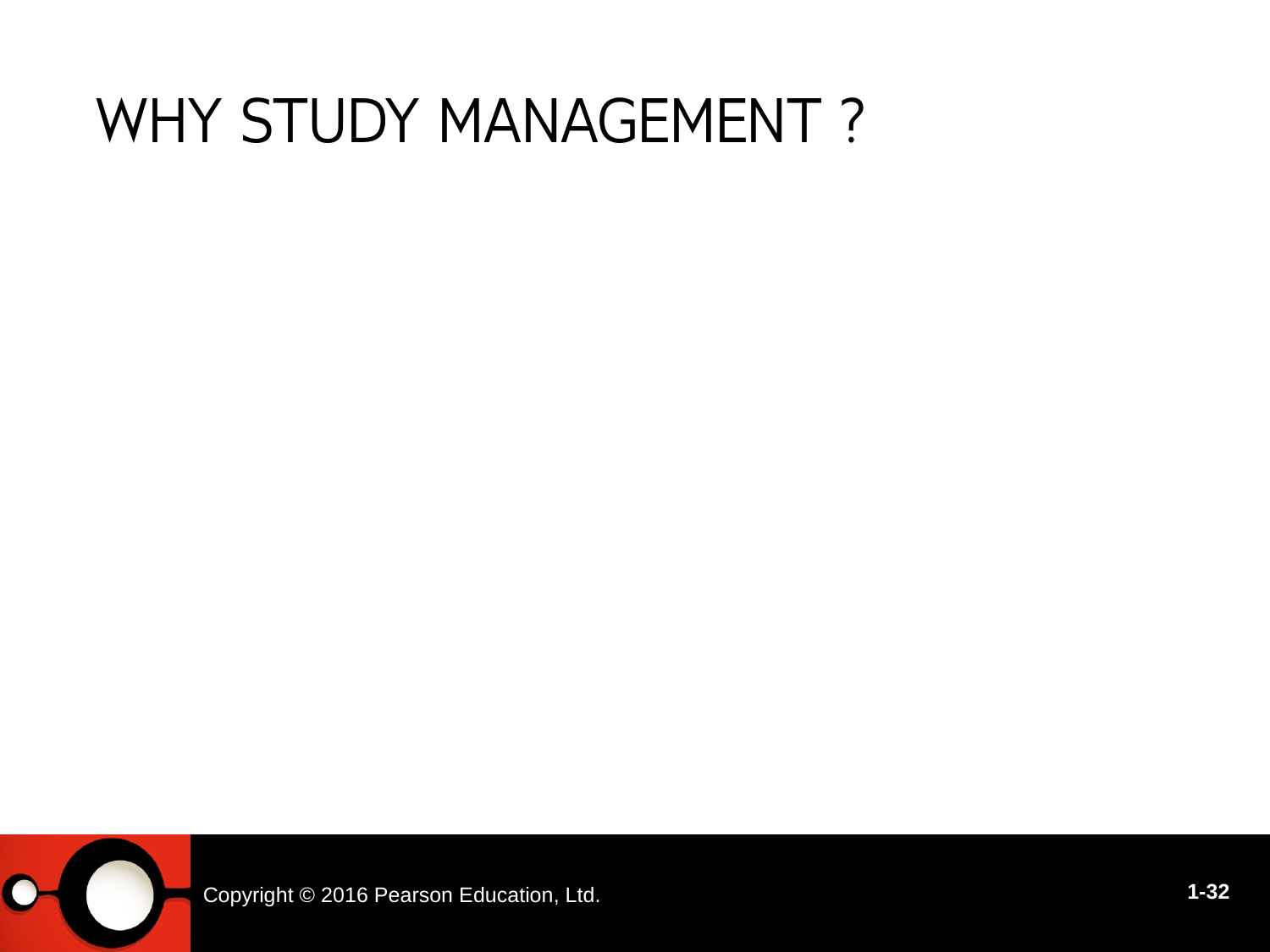

# Why study management ?

Copyright © 2016 Pearson Education, Ltd.
1-32